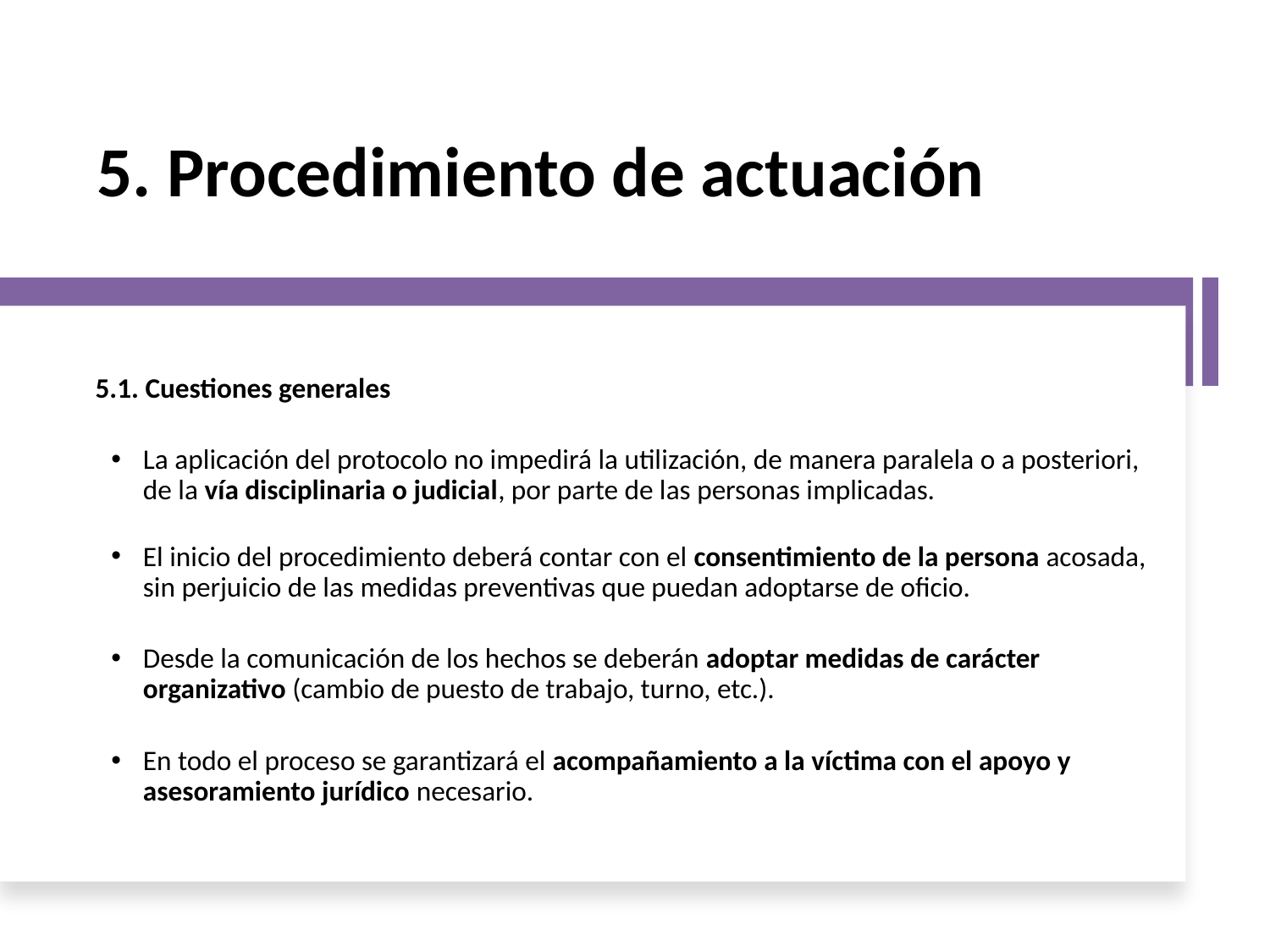

5. Procedimiento de actuación

5.1. Cuestiones generales

La aplicación del protocolo no impedirá la utilización, de manera paralela o a posteriori, de la vía disciplinaria o judicial, por parte de las personas implicadas.
El inicio del procedimiento deberá contar con el consentimiento de la persona acosada, sin perjuicio de las medidas preventivas que puedan adoptarse de oficio.

Desde la comunicación de los hechos se deberán adoptar medidas de carácter organizativo (cambio de puesto de trabajo, turno, etc.).

En todo el proceso se garantizará el acompañamiento a la víctima con el apoyo y asesoramiento jurídico necesario.